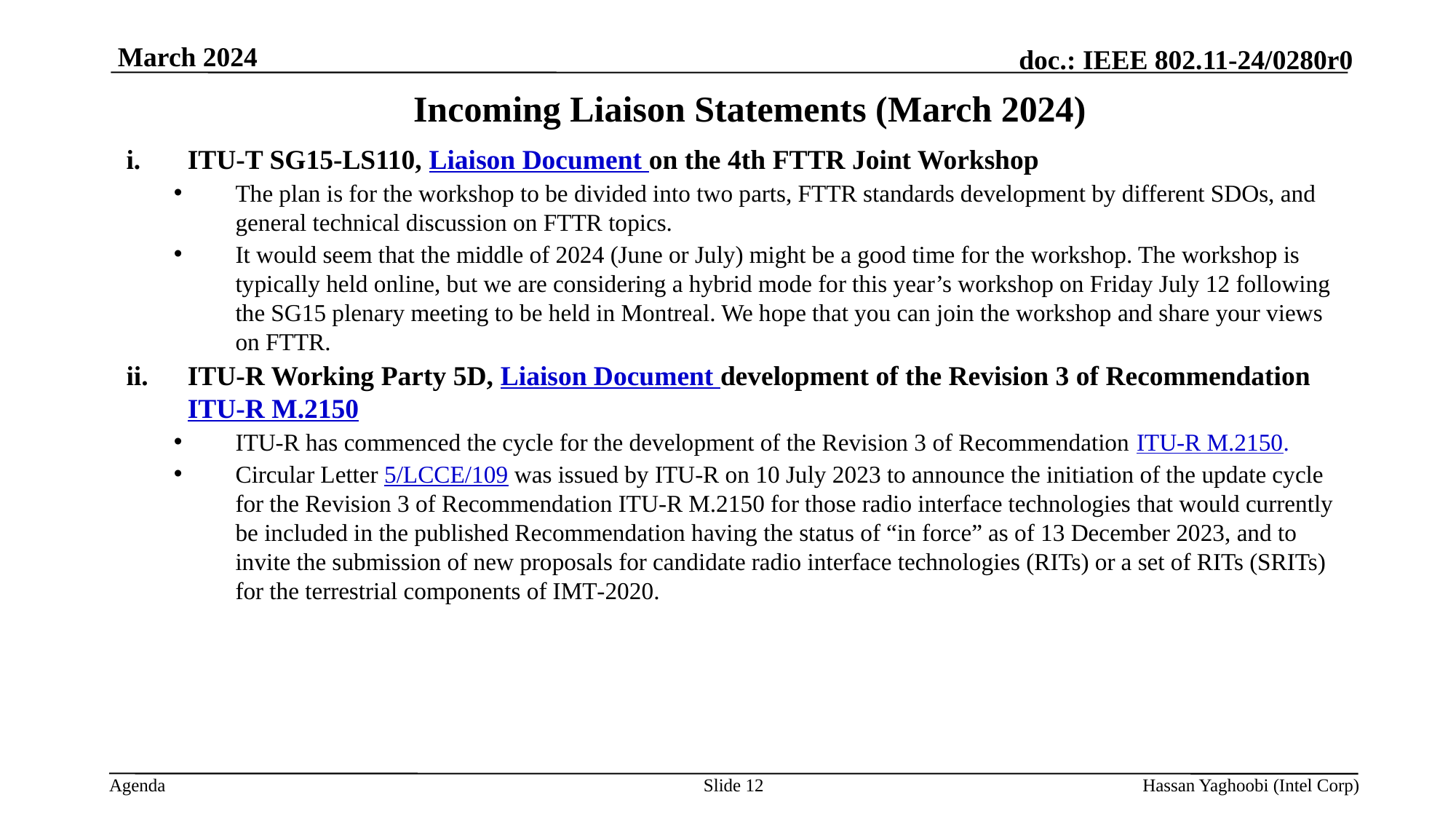

March 2024
# Incoming Liaison Statements (March 2024)
ITU-T SG15-LS110, Liaison Document on the 4th FTTR Joint Workshop
The plan is for the workshop to be divided into two parts, FTTR standards development by different SDOs, and general technical discussion on FTTR topics.
It would seem that the middle of 2024 (June or July) might be a good time for the workshop. The workshop is typically held online, but we are considering a hybrid mode for this year’s workshop on Friday July 12 following the SG15 plenary meeting to be held in Montreal. We hope that you can join the workshop and share your views on FTTR.
ITU-R Working Party 5D, Liaison Document development of the Revision 3 of Recommendation ITU-R M.2150
ITU-R has commenced the cycle for the development of the Revision 3 of Recommendation ITU-R M.2150.
Circular Letter 5/LCCE/109 was issued by ITU-R on 10 July 2023 to announce the initiation of the update cycle for the Revision 3 of Recommendation ITU-R M.2150 for those radio interface technologies that would currently be included in the published Recommendation having the status of “in force” as of 13 December 2023, and to invite the submission of new proposals for candidate radio interface technologies (RITs) or a set of RITs (SRITs) for the terrestrial components of IMT‑2020.

Slide 12
Hassan Yaghoobi (Intel Corp)